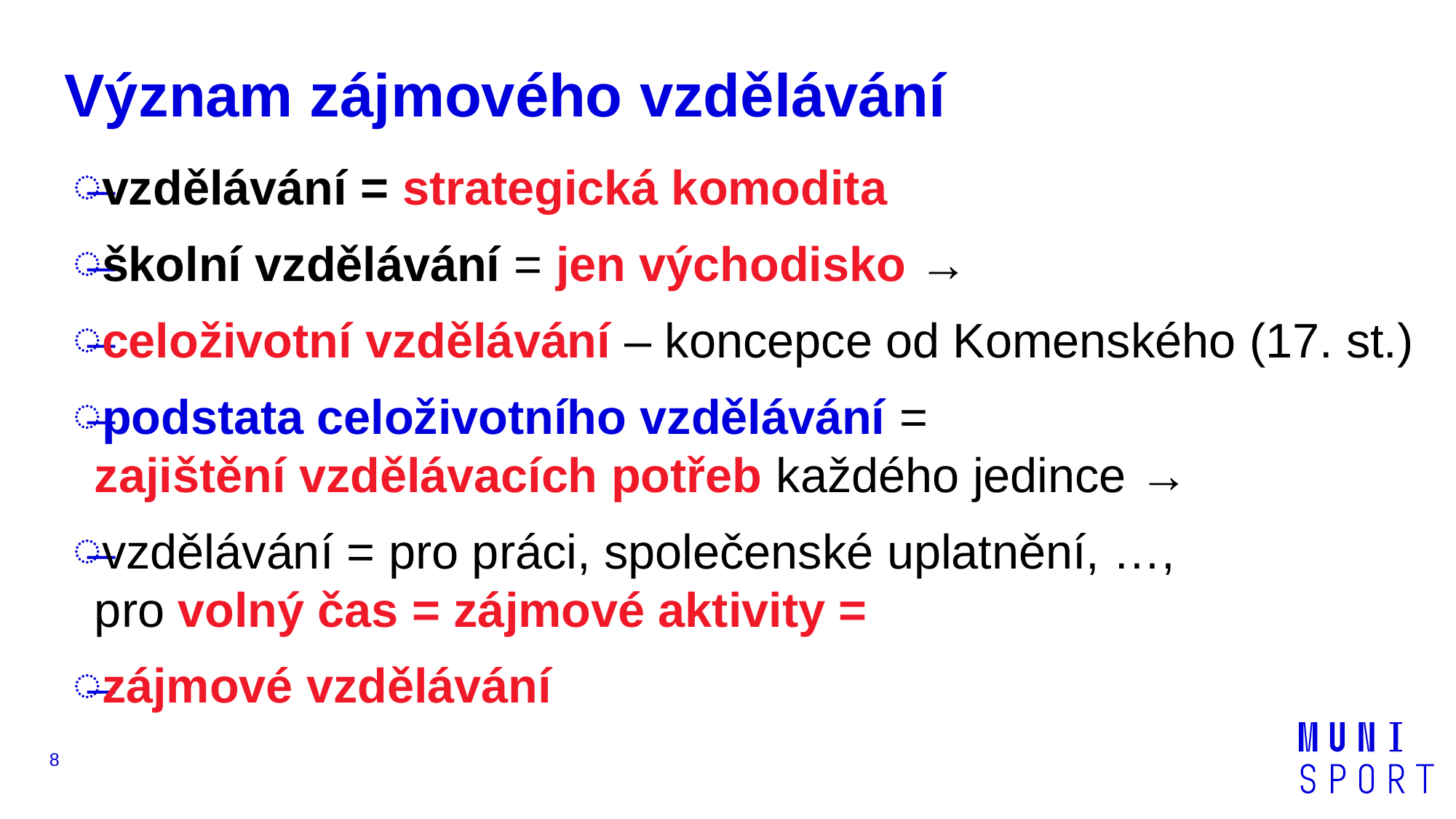

# Význam zájmového vzdělávání
vzdělávání = strategická komodita
školní vzdělávání = jen východisko →
celoživotní vzdělávání – koncepce od Komenského (17. st.)
podstata celoživotního vzdělávání =
zajištění vzdělávacích potřeb každého jedince →
vzdělávání = pro práci, společenské uplatnění, …,
pro volný čas = zájmové aktivity =
zájmové vzdělávání
8